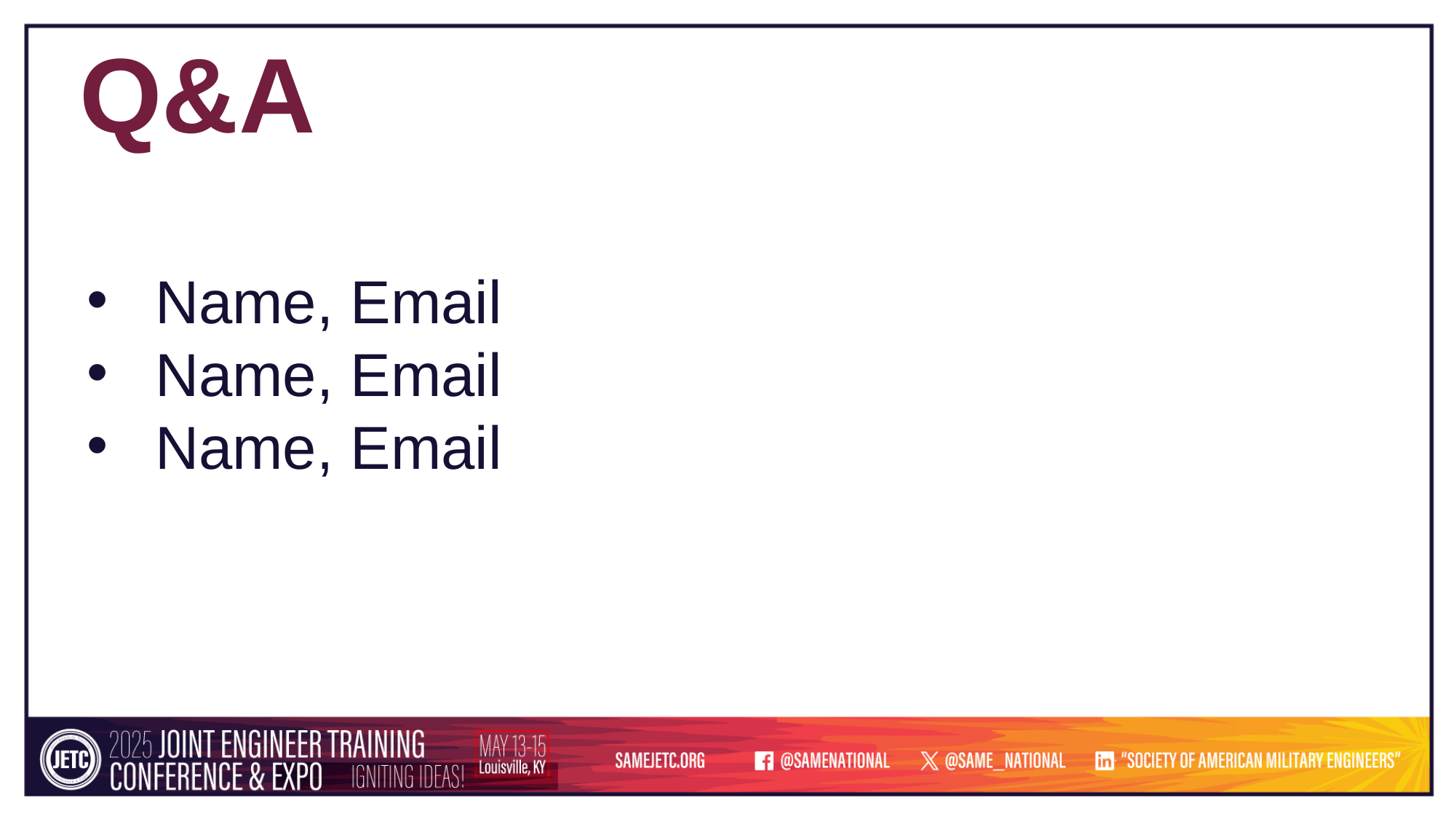

Q&A
Name, Email
Name, Email
Name, Email